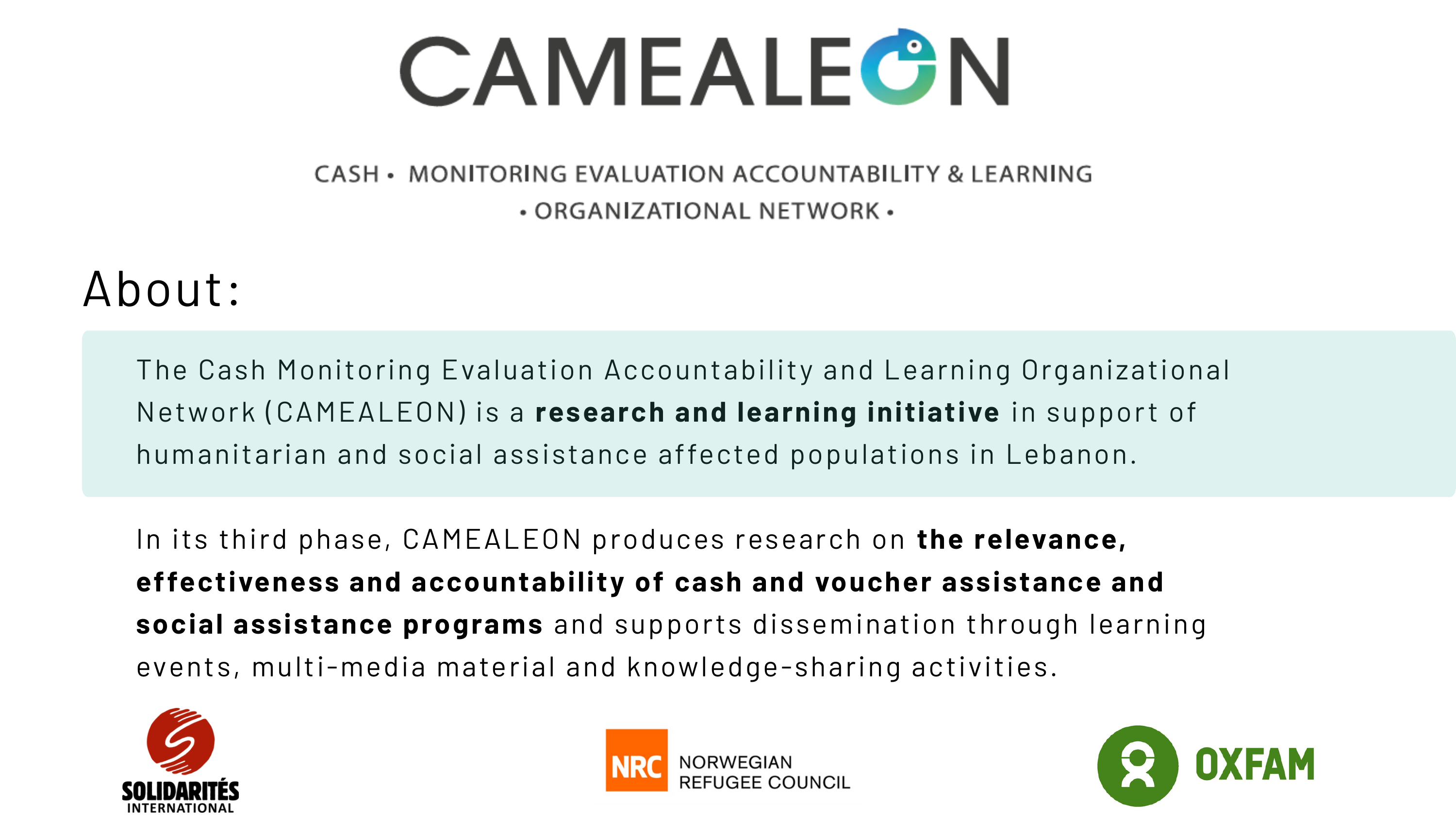

About:

The Cash Monitoring Evaluation Accountability and Learning Organizational Network (CAMEALEON) is a research and learning initiative in support of humanitarian and social assistance affected populations in Lebanon.

In its third phase, CAMEALEON produces research on the relevance, effectiveness and accountability of cash and voucher assistance and social assistance programs and supports dissemination through learning events, multi-media material and knowledge-sharing activities.